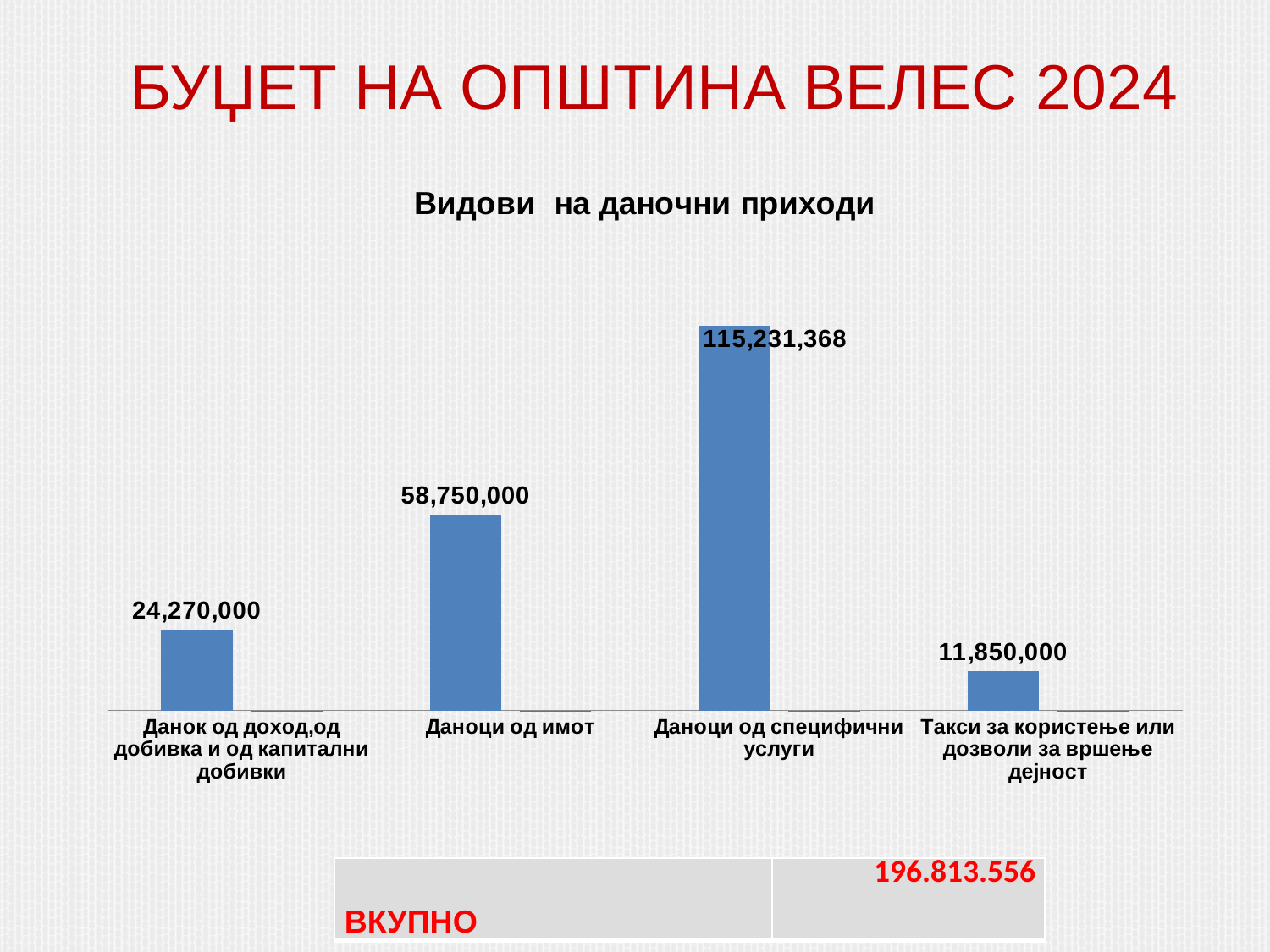

БУЏЕТ НА ОПШТИНА ВЕЛЕС 2024

### Chart: Видови  на даночни приходи

| Category | износ | процент на учество во даночните приходи |
|---|---|---|
| Данок од доход,од добивка и од капитални добивки | 24270000.0 | 0.11551566860811682 |
| Даноци од имот | 58750000.0 | 0.27962692751243773 |
| Даноци од специфични услуги | 115231368.0 | 0.5484560576492772 |
| Такси за користење или дозволи за вршење дејност | 11850000.0 | 0.056401346230168285 |
| ВКУПНО | 196.813.556 |
| --- | --- |